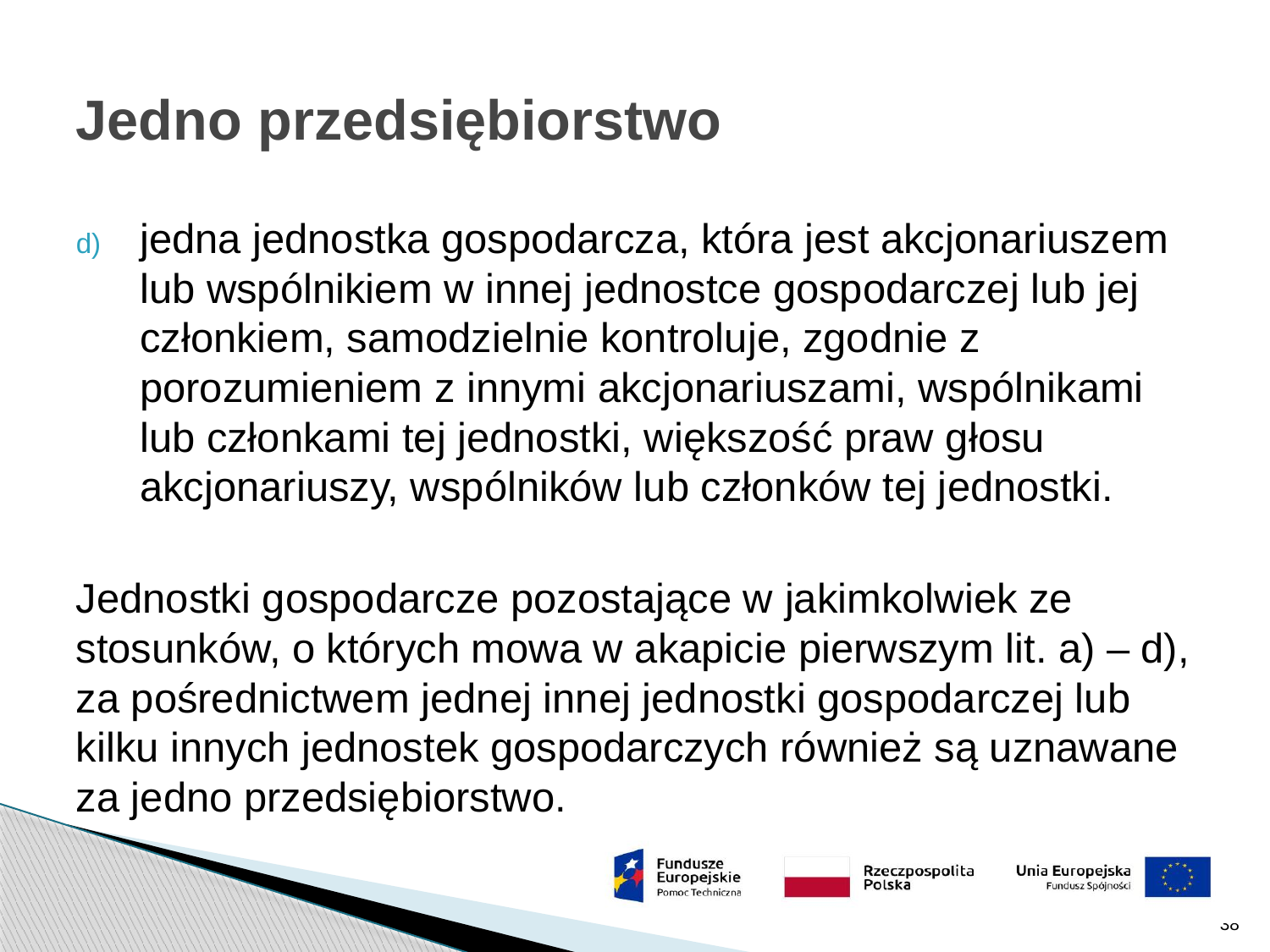

# Jedno przedsiębiorstwo
jedna jednostka gospodarcza, która jest akcjonariuszem lub wspólnikiem w innej jednostce gospodarczej lub jej członkiem, samodzielnie kontroluje, zgodnie z porozumieniem z innymi akcjonariuszami, wspólnikami lub członkami tej jednostki, większość praw głosu akcjonariuszy, wspólników lub członków tej jednostki.

Jednostki gospodarcze pozostające w jakimkolwiek ze stosunków, o których mowa w akapicie pierwszym lit. a) – d), za pośrednictwem jednej innej jednostki gospodarczej lub kilku innych jednostek gospodarczych również są uznawane za jedno przedsiębiorstwo.
38